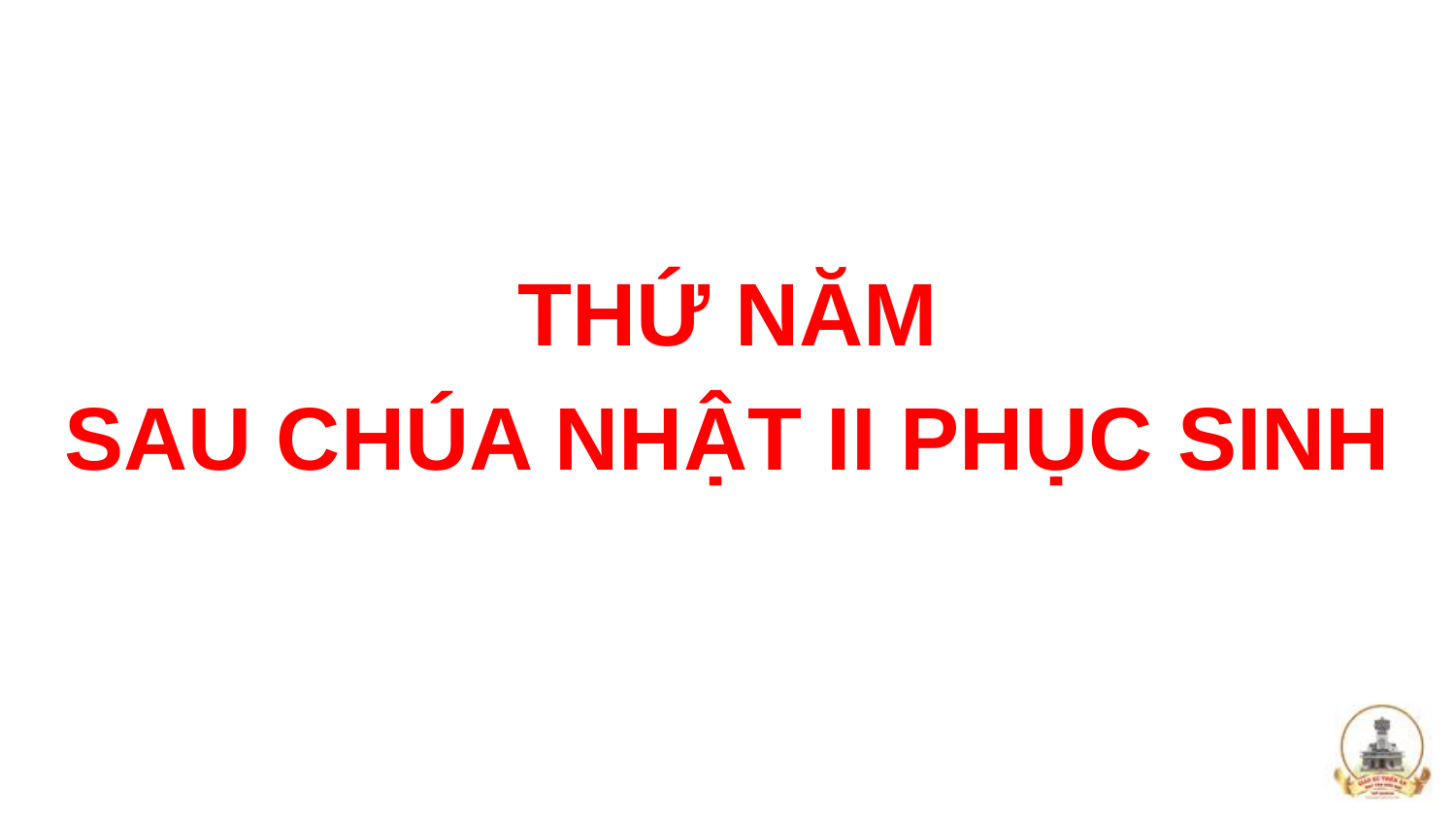

THỨ NĂM
SAU CHÚA NHẬT II PHỤC SINH